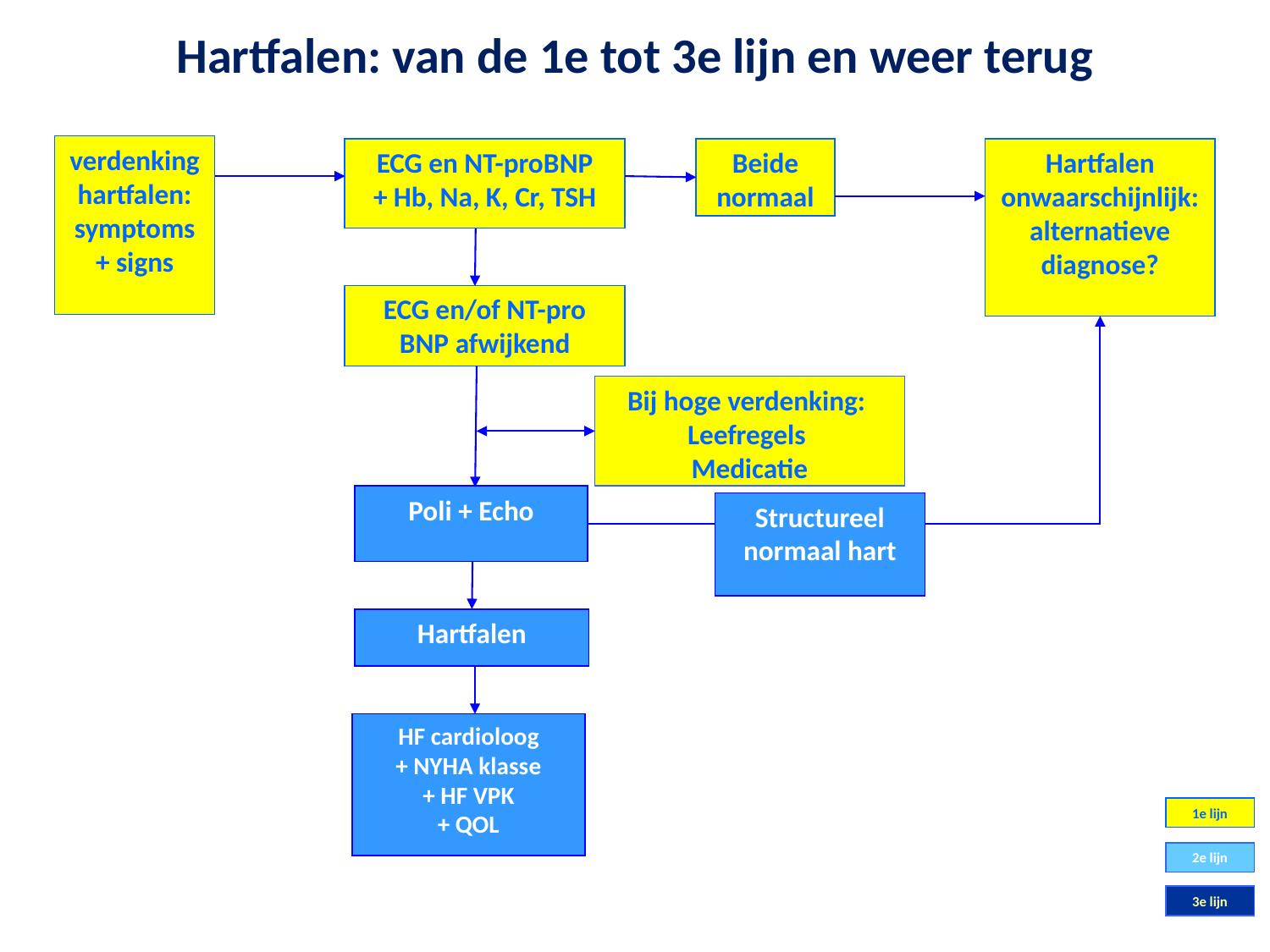

Hartfalen: van de 1e tot 3e lijn en weer terug
verdenking hartfalen: symptoms + signs
Beide normaal
ECG en NT-proBNP
+ Hb, Na, K, Cr, TSH
Hartfalen onwaarschijnlijk: alternatieve diagnose?
ECG en/of NT-pro
BNP afwijkend
Bij hoge verdenking:
Leefregels
Medicatie
Poli + Echo
Structureel normaal hart
Hartfalen
HF cardioloog
+ NYHA klasse
+ HF VPK
+ QOL
1e lijn
2e lijn
3e lijn